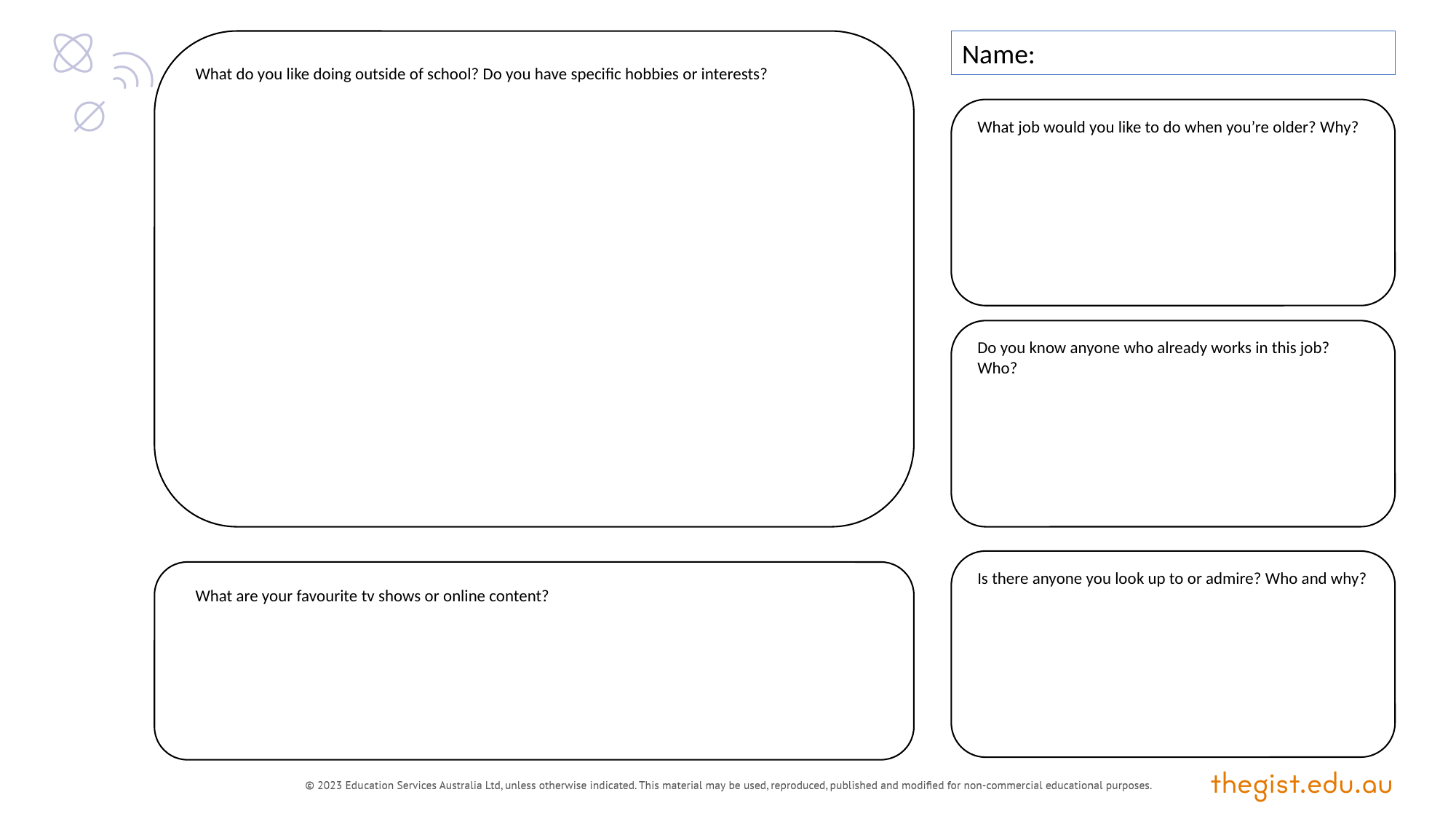

Name:

What do you like doing outside of school? Do you have specific hobbies or interests?

What job would you like to do when you’re older? Why?

Do you know anyone who already works in this job? Who?

Is there anyone you look up to or admire? Who and why?

What are your favourite tv shows or online content?